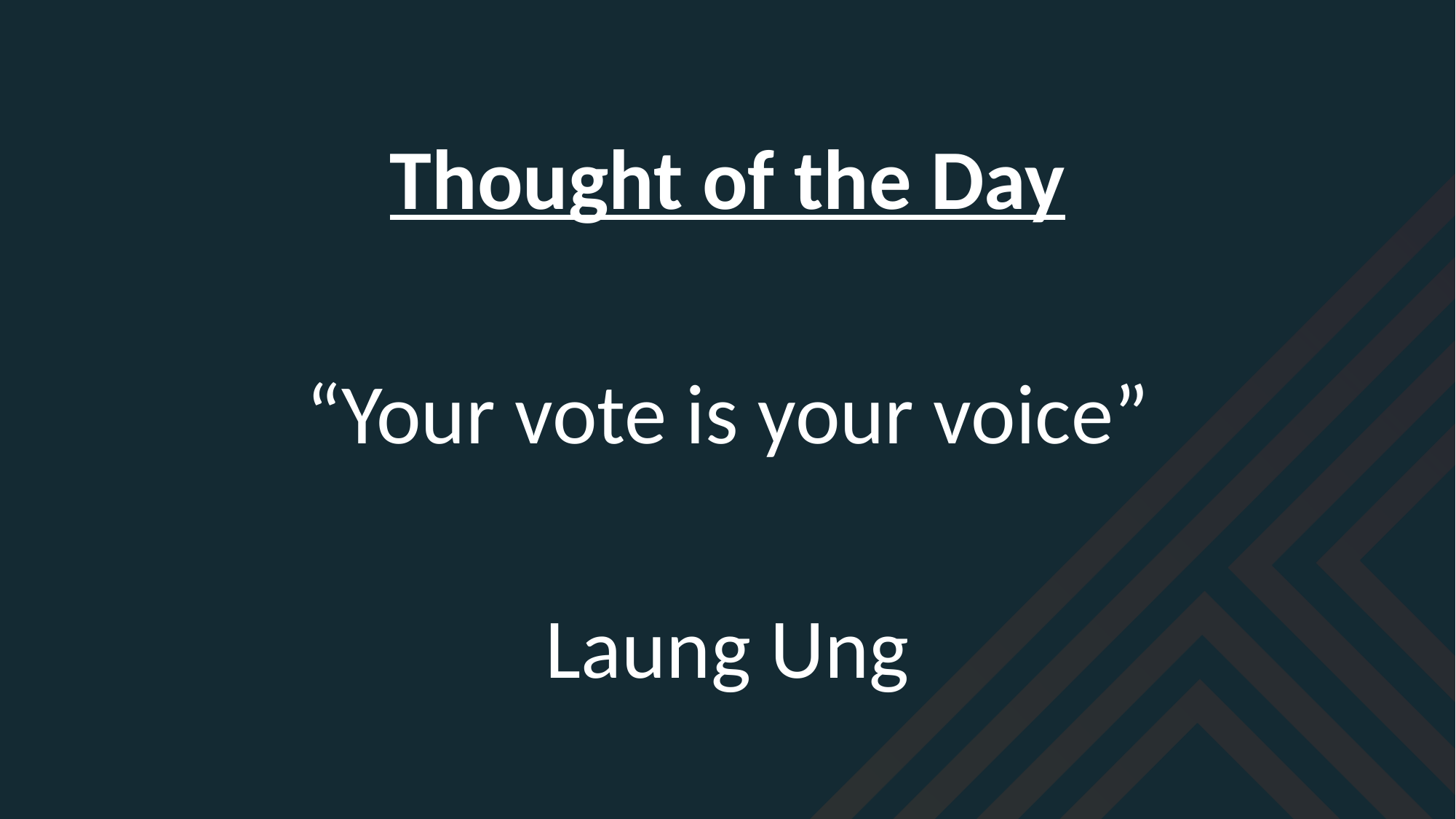

Thought of the Day

“Your vote is your voice”

Laung Ung